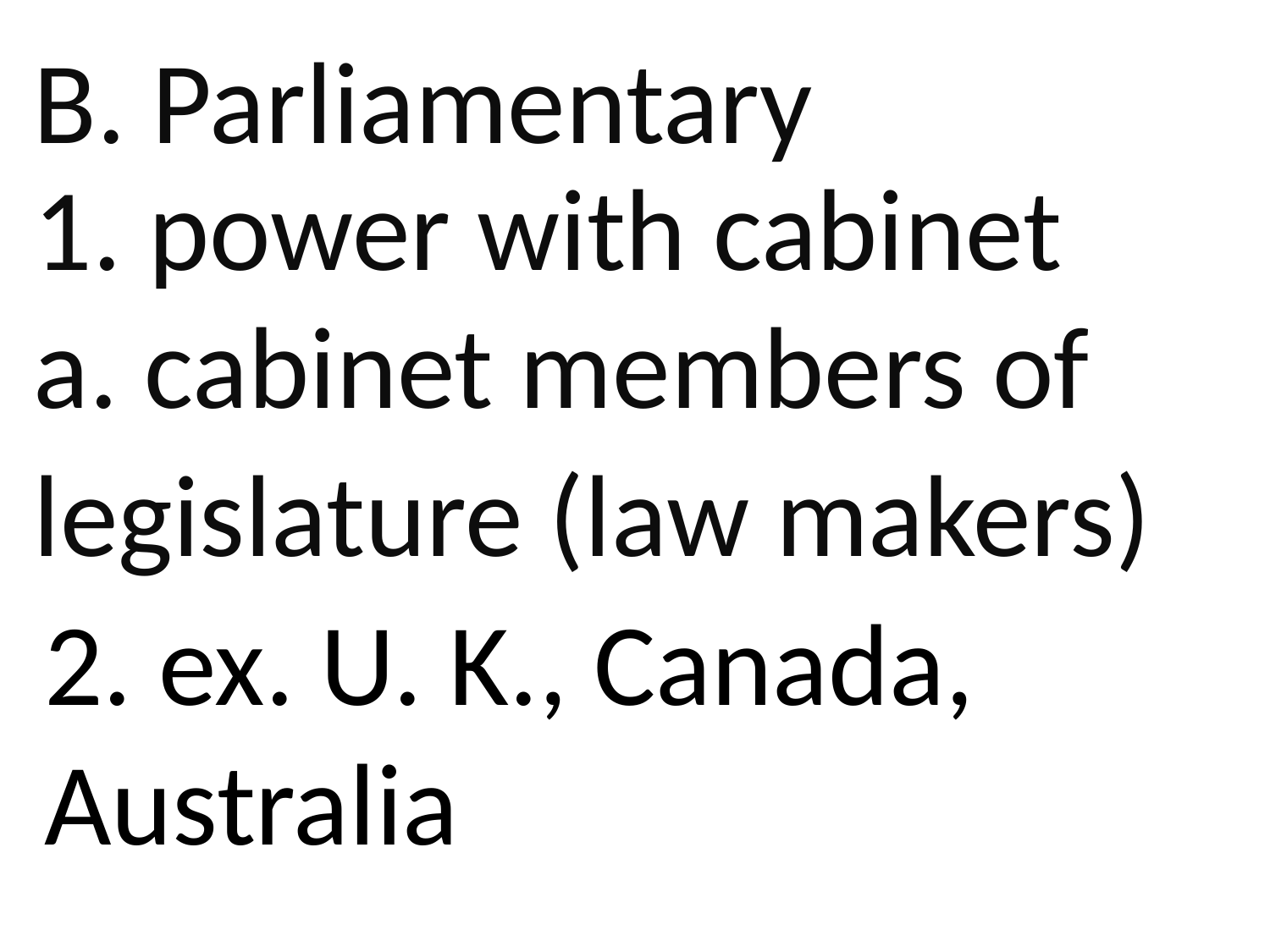

B. Parliamentary
1. power with cabinet
a. cabinet members of
legislature (law makers)
2. ex. U. K., Canada, Australia